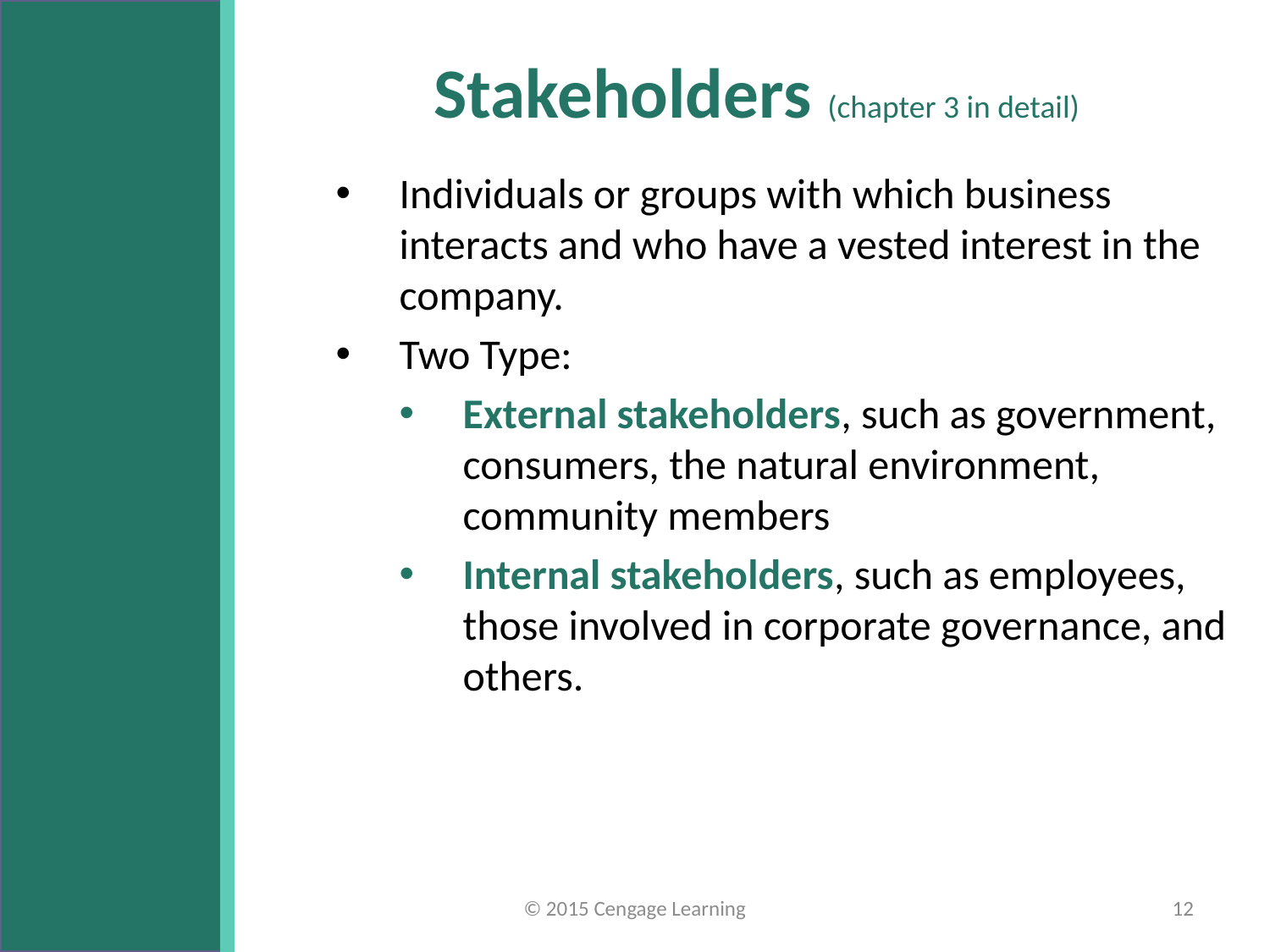

# Stakeholders (chapter 3 in detail)
Individuals or groups with which business interacts and who have a vested interest in the company.
Two Type:
External stakeholders, such as government, consumers, the natural environment, community members
Internal stakeholders, such as employees, those involved in corporate governance, and others.

© 2015 Cengage Learning
12